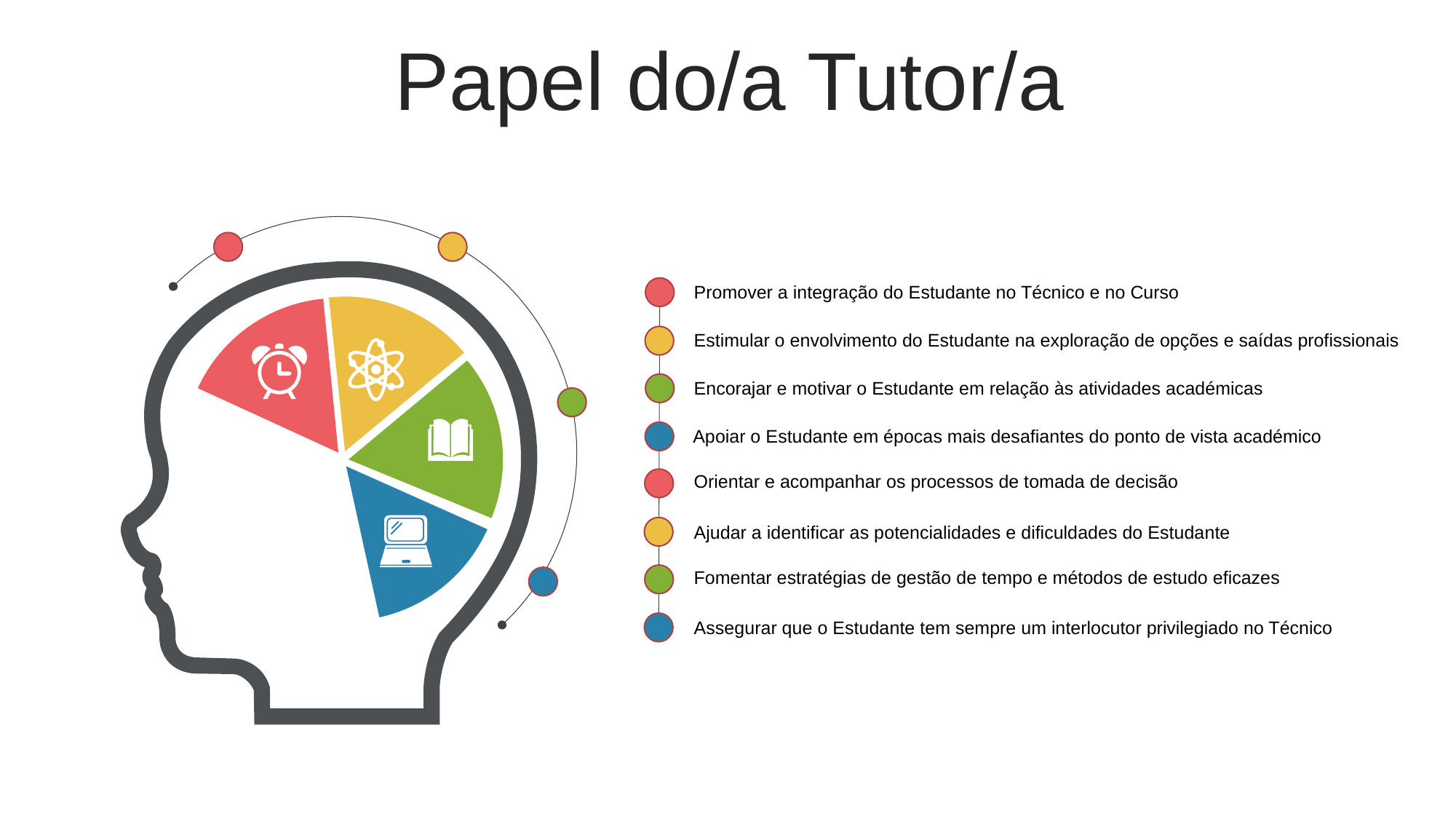

Papel do/a Tutor/a

Promover a integração do Estudante no Técnico e no Curso

Estimular o envolvimento do Estudante na exploração de opções e saídas profissionais

Encorajar e motivar o Estudante em relação às atividades académicas

Apoiar o Estudante em épocas mais desafiantes do ponto de vista académico

Orientar e acompanhar os processos de tomada de decisão

Ajudar a identificar as potencialidades e dificuldades do Estudante

Fomentar estratégias de gestão de tempo e métodos de estudo eficazes

Assegurar que o Estudante tem sempre um interlocutor privilegiado no Técnico